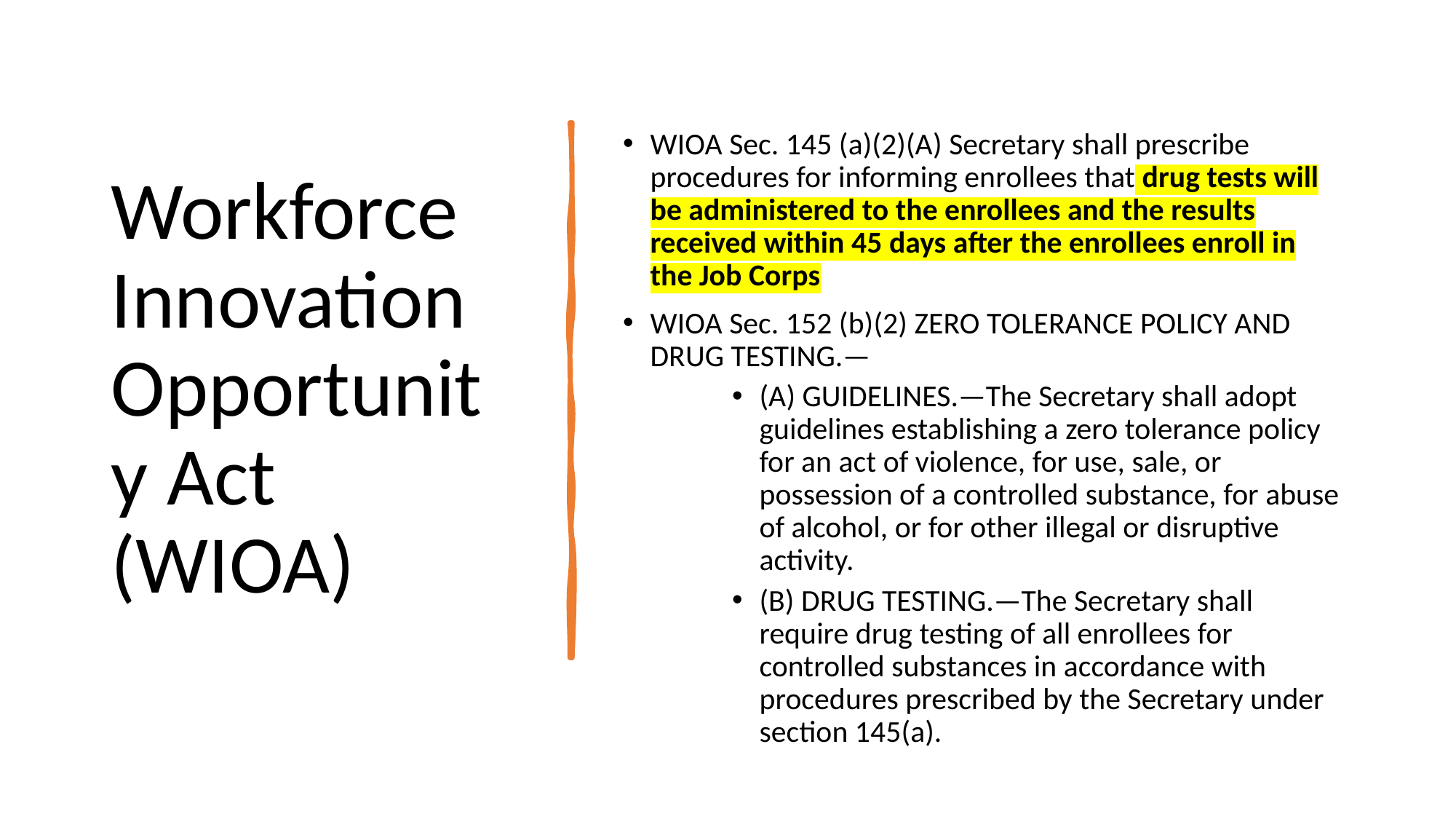

# Workforce  Innovation  Opportunity Act (WIOA)
WIOA Sec. 145 (a)(2)(A) Secretary shall prescribe procedures for informing enrollees that drug tests will be administered to the enrollees and the results received within 45 days after the enrollees enroll in the Job Corps
WIOA Sec. 152 (b)(2) ZERO TOLERANCE POLICY AND DRUG TESTING.—
(A) GUIDELINES.—The Secretary shall adopt guidelines establishing a zero tolerance policy for an act of violence, for use, sale, or possession of a controlled substance, for abuse of alcohol, or for other illegal or disruptive activity.
(B) DRUG TESTING.—The Secretary shall require drug testing of all enrollees for controlled substances in accordance with procedures prescribed by the Secretary under section 145(a).